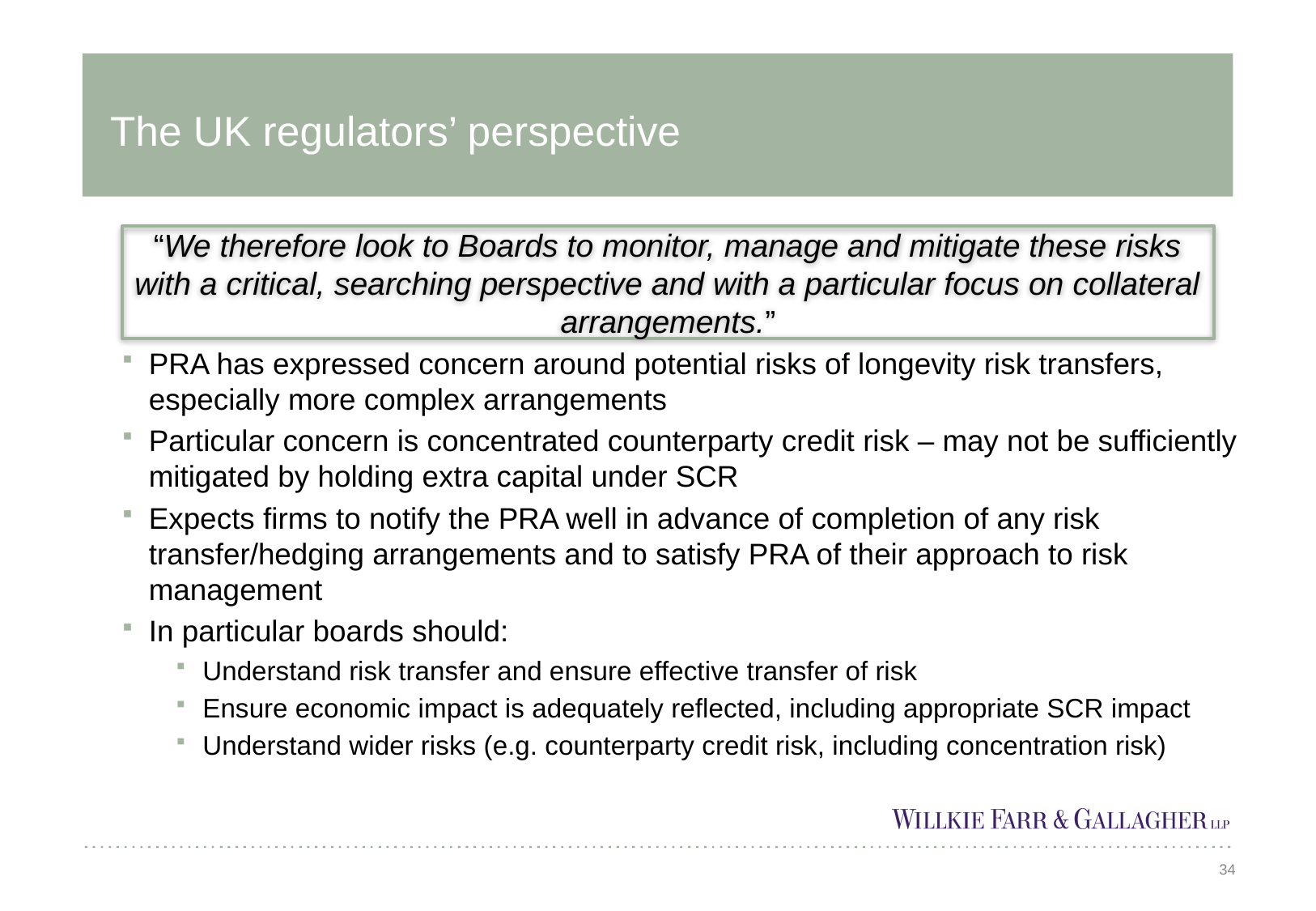

# The UK regulators’ perspective

PRA has expressed concern around potential risks of longevity risk transfers, especially more complex arrangements
Particular concern is concentrated counterparty credit risk – may not be sufficiently mitigated by holding extra capital under SCR
Expects firms to notify the PRA well in advance of completion of any risk transfer/hedging arrangements and to satisfy PRA of their approach to risk management
In particular boards should:
Understand risk transfer and ensure effective transfer of risk
Ensure economic impact is adequately reflected, including appropriate SCR impact
Understand wider risks (e.g. counterparty credit risk, including concentration risk)
“We therefore look to Boards to monitor, manage and mitigate these risks with a critical, searching perspective and with a particular focus on collateral arrangements.”
34